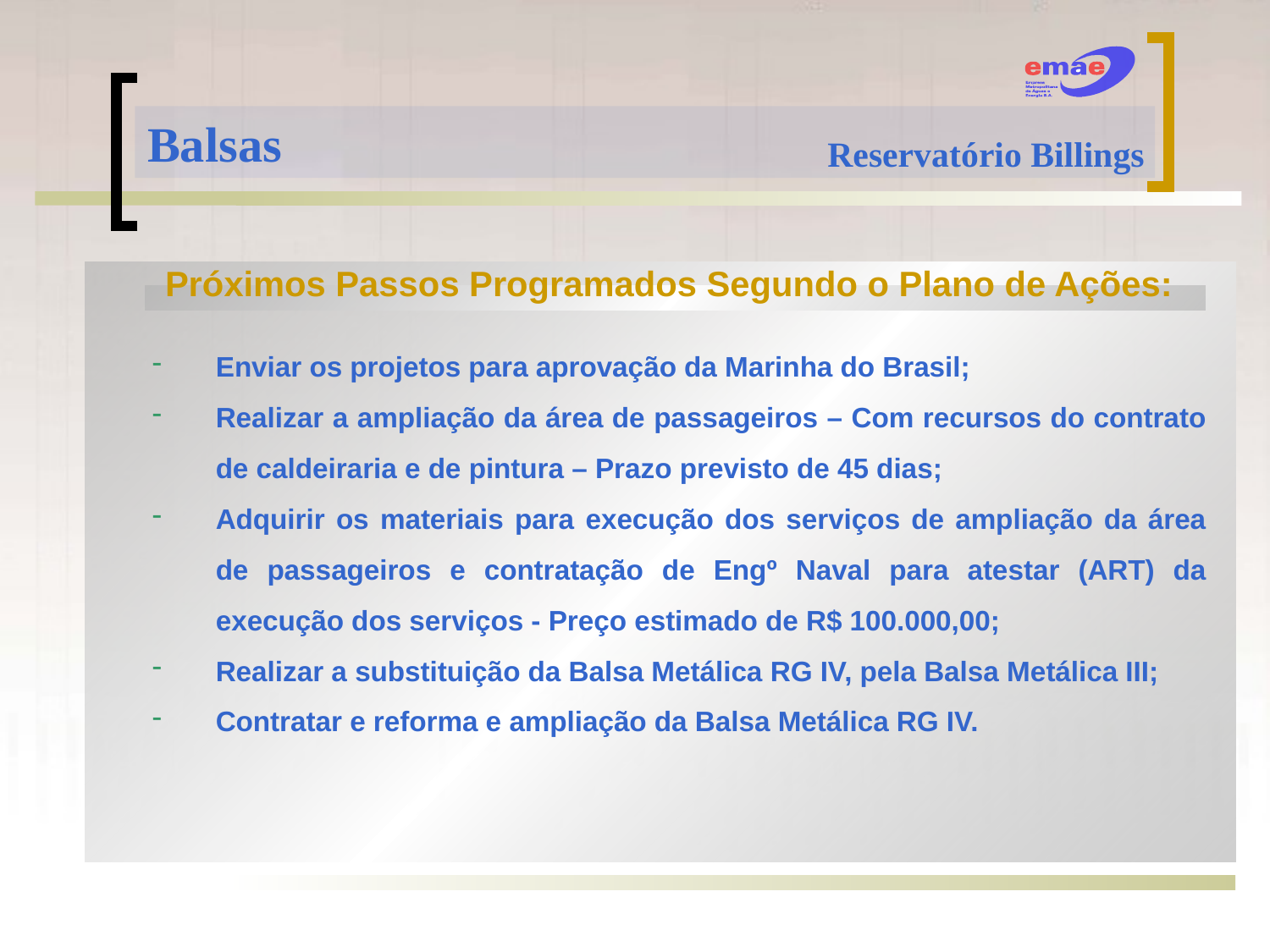

Balsas
Reservatório Billings
Próximos Passos Programados Segundo o Plano de Ações:

Enviar os projetos para aprovação da Marinha do Brasil;
Realizar a ampliação da área de passageiros – Com recursos do contrato de caldeiraria e de pintura – Prazo previsto de 45 dias;
Adquirir os materiais para execução dos serviços de ampliação da área de passageiros e contratação de Engº Naval para atestar (ART) da execução dos serviços - Preço estimado de R$ 100.000,00;
Realizar a substituição da Balsa Metálica RG IV, pela Balsa Metálica III;
Contratar e reforma e ampliação da Balsa Metálica RG IV.
G- Diretoria de Geração